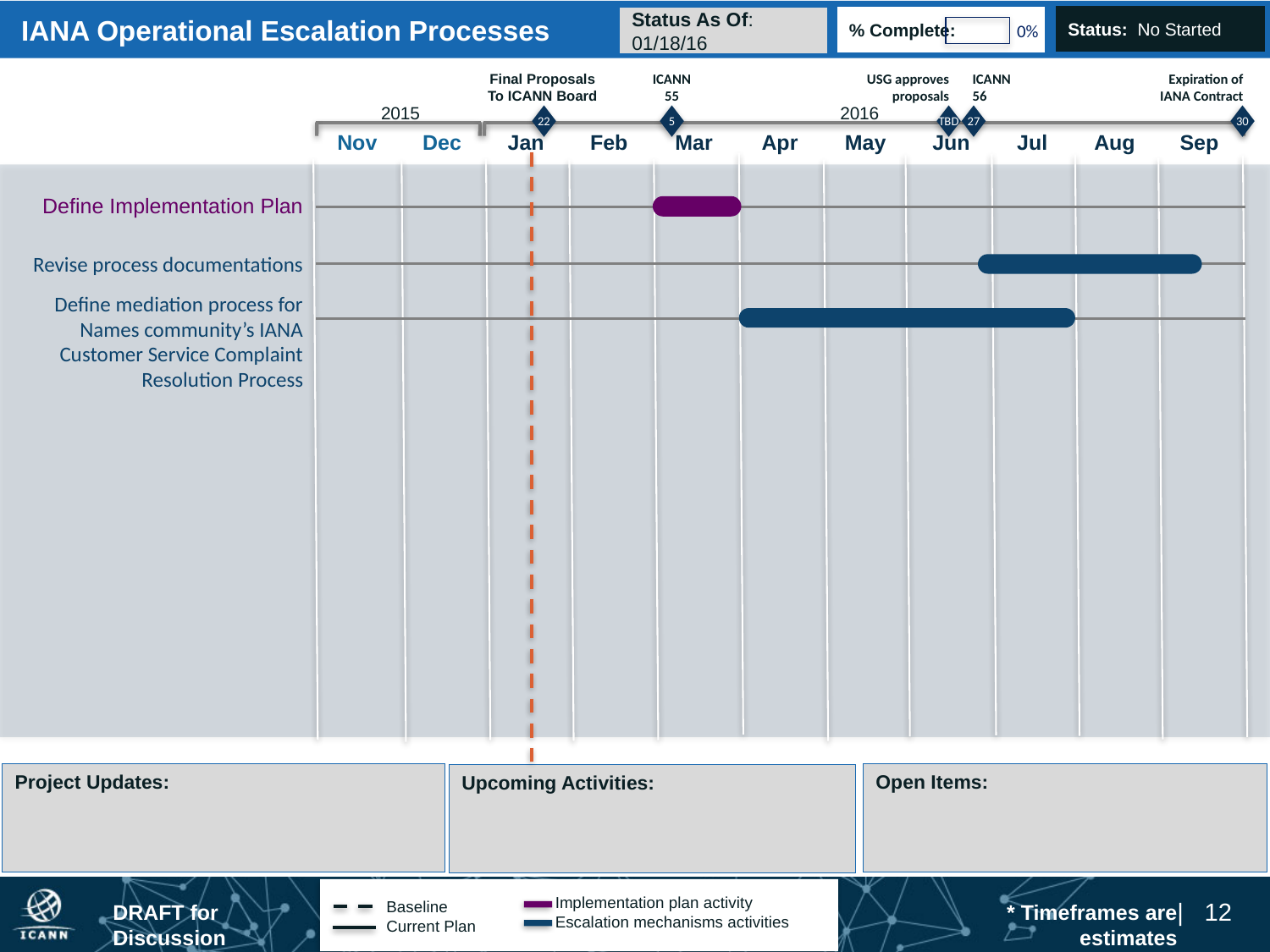

# IANA Operational Escalation Processes
Status:  No Started
% Complete:
Status As Of: 01/18/16
 0%

USG approves proposals
Final Proposals
To ICANN Board
ICANN 55
ICANN 56
Expiration of IANA Contract
2015
2016
22
5
TBD
27
30
Nov
Dec
Jan
Feb
Mar
Apr
May
Jun
Jul
Aug
Sep

Define Implementation Plan

Revise process documentations

Define mediation process for Names community’s IANA Customer Service Complaint Resolution Process

Project Updates:
Open Items:

Upcoming Activities:

Implementation plan activity
Escalation mechanisms activities
Baseline
Current Plan
DRAFT for Discussion
* Timeframes are estimates